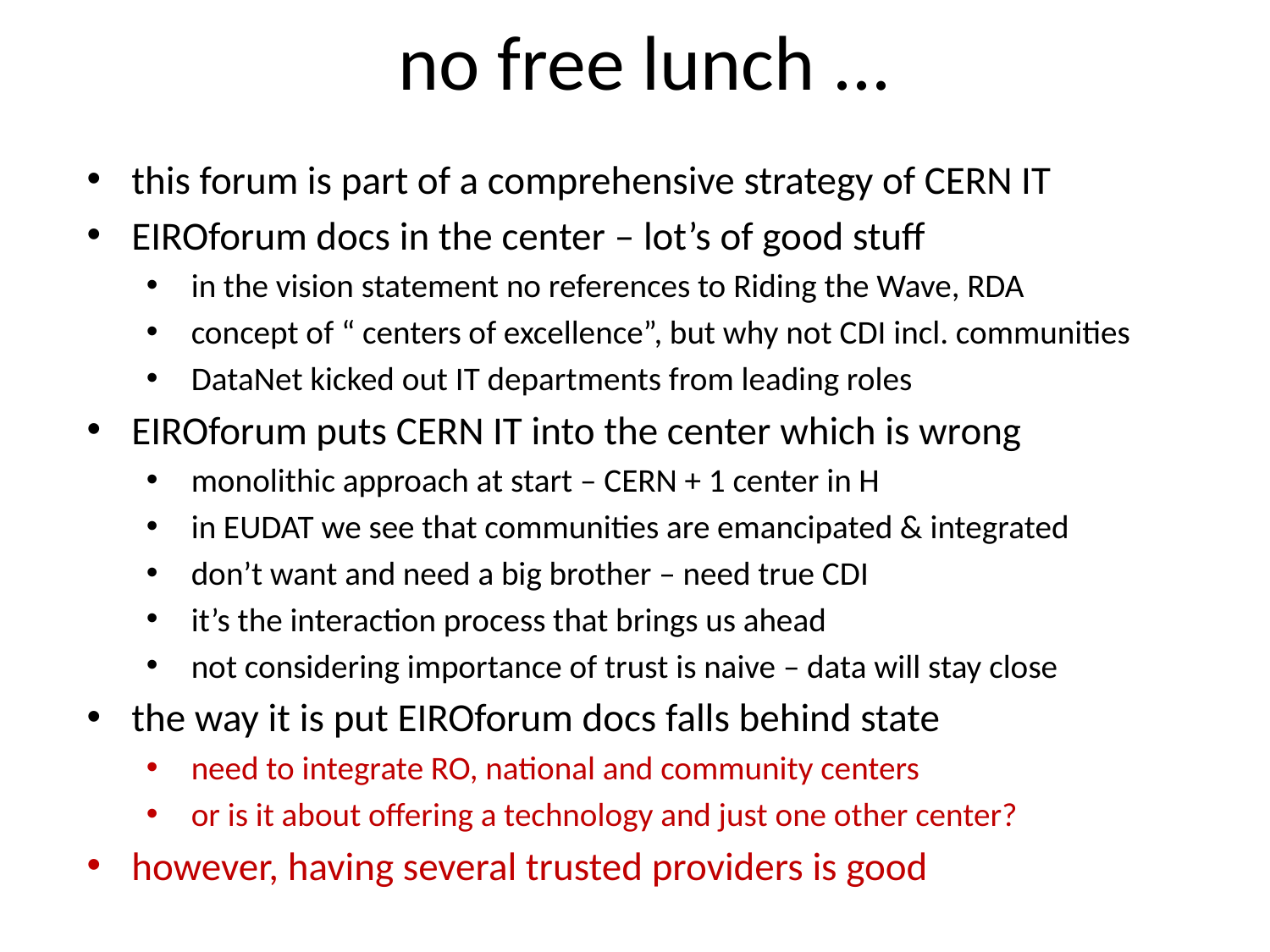

# no free lunch ...
this forum is part of a comprehensive strategy of CERN IT
EIROforum docs in the center – lot’s of good stuff
in the vision statement no references to Riding the Wave, RDA
concept of “ centers of excellence”, but why not CDI incl. communities
DataNet kicked out IT departments from leading roles
EIROforum puts CERN IT into the center which is wrong
monolithic approach at start – CERN + 1 center in H
in EUDAT we see that communities are emancipated & integrated
don’t want and need a big brother – need true CDI
it’s the interaction process that brings us ahead
not considering importance of trust is naive – data will stay close
the way it is put EIROforum docs falls behind state
need to integrate RO, national and community centers
or is it about offering a technology and just one other center?
however, having several trusted providers is good